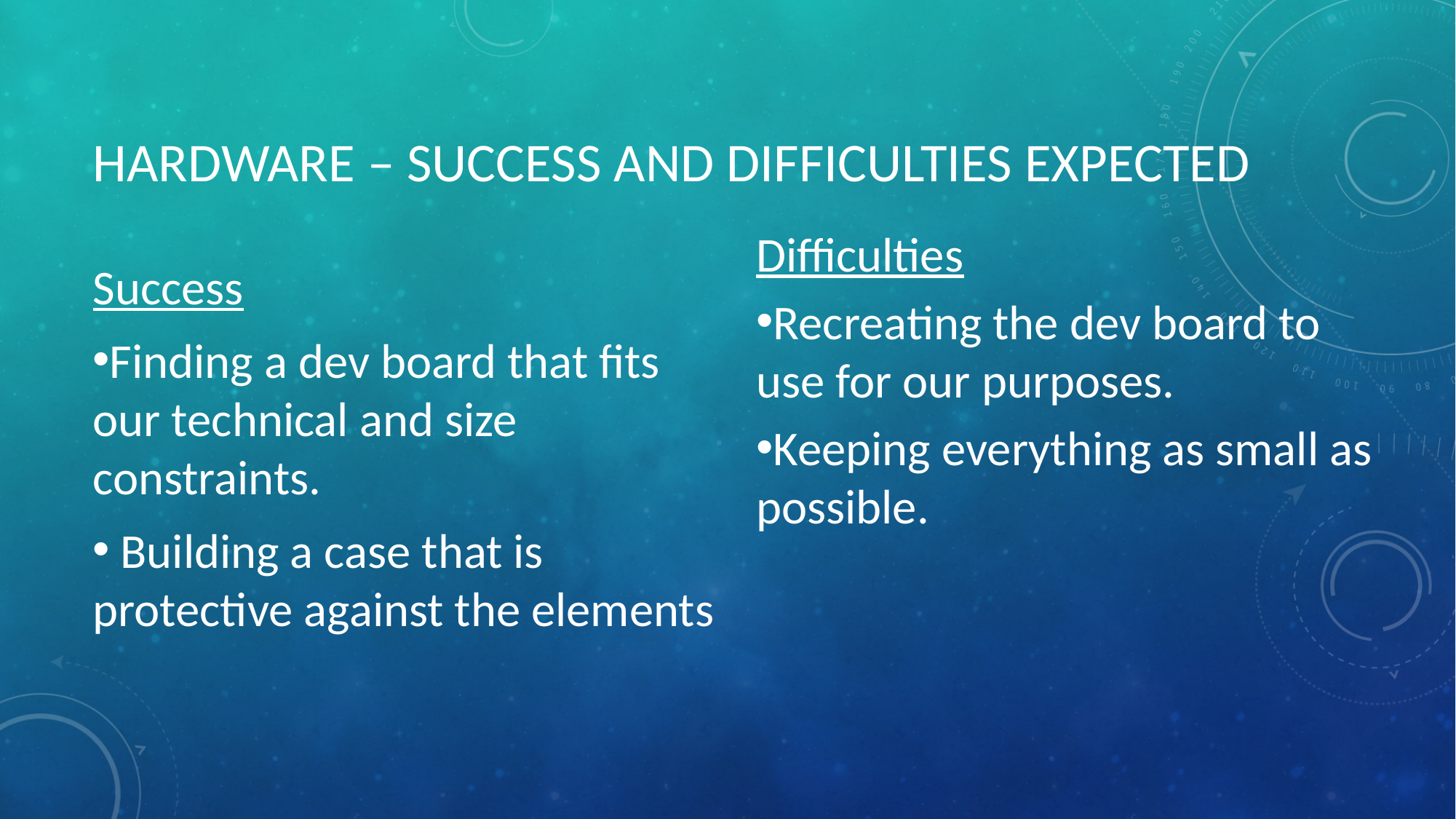

# HARDWARE – SUCCESS AND DIFFICULTIES EXPECTED
Success
Finding a dev board that fits our technical and size constraints.
 Building a case that is protective against the elements
Difficulties
Recreating the dev board to use for our purposes.
Keeping everything as small as possible.